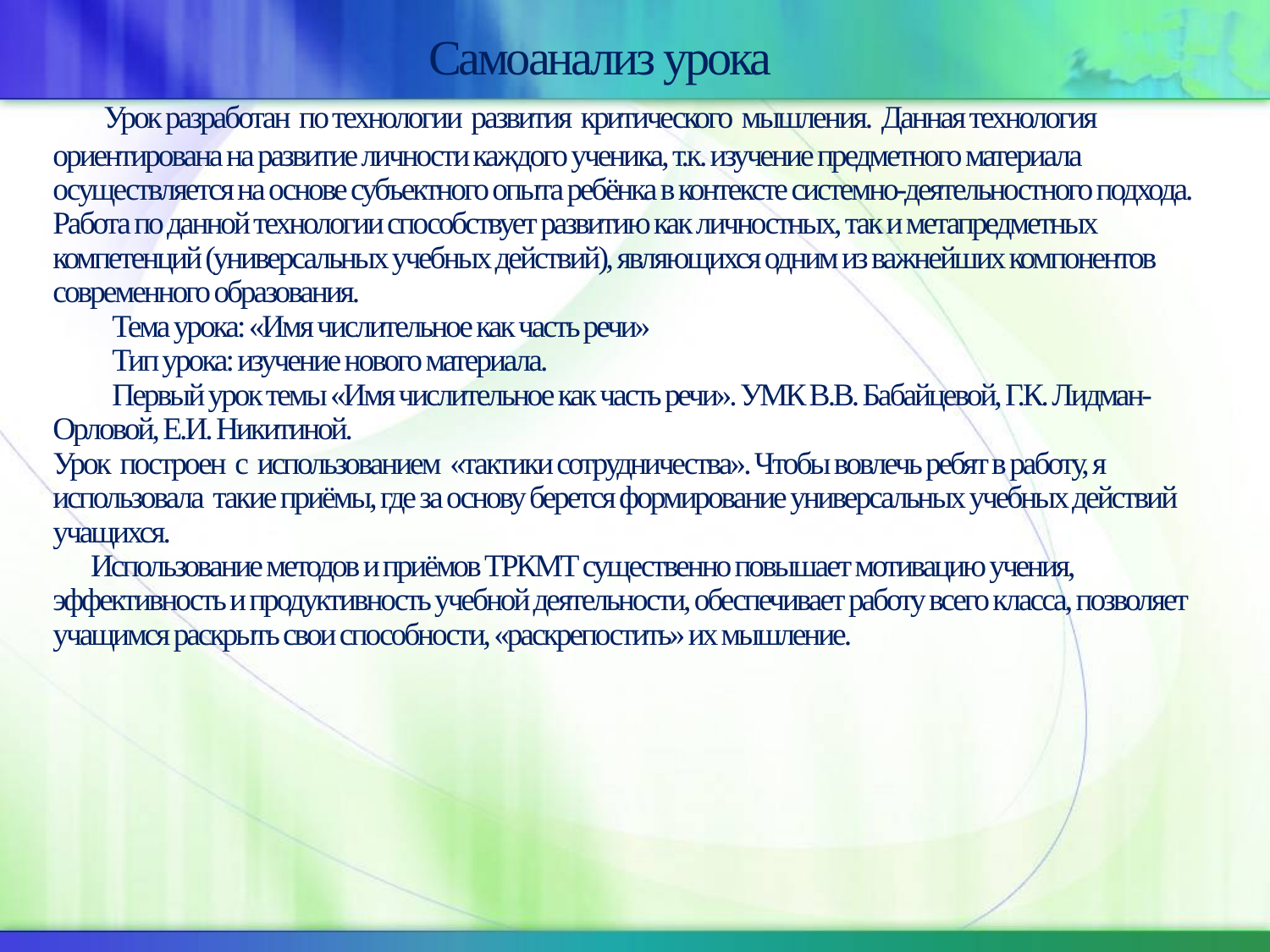

# Самоанализ урока Урок разработан  по технологии  развития  критического  мышления.  Данная технология ориентирована на развитие личности каждого ученика, т.к. изучение предметного материала осуществляется на основе субъектного опыта ребёнка в контексте системно-деятельностного подхода. Работа по данной технологии способствует развитию как личностных, так и метапредметных компетенций (универсальных учебных действий), являющихся одним из важнейших компонентов современного образования. Тема урока: «Имя числительное как часть речи» Тип урока: изучение нового материала. Первый урок темы «Имя числительное как часть речи». УМК В.В. Бабайцевой, Г.К. Лидман-Орловой, Е.И. Никитиной. Урок  построен  с  использованием  «тактики сотрудничества». Чтобы вовлечь ребят в работу, я использовала  такие приёмы, где за основу берется формирование универсальных учебных действий учащихся. Использование методов и приёмов ТРКМТ существенно повышает мотивацию учения,  эффективность и продуктивность учебной деятельности, обеспечивает работу всего класса, позволяет учащимся раскрыть свои способности, «раскрепостить» их мышление.